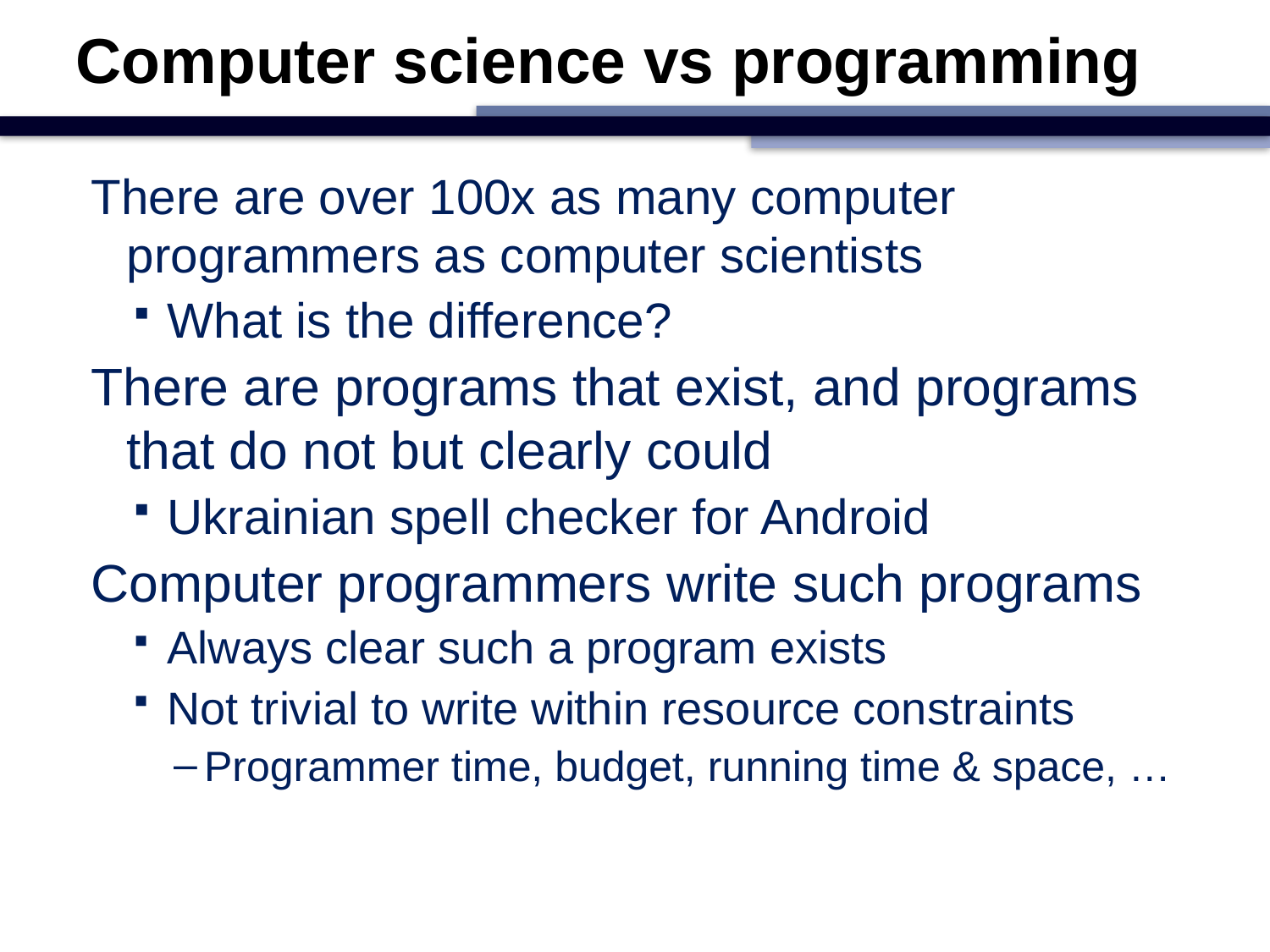

# Computer science vs programming
There are over 100x as many computer programmers as computer scientists
What is the difference?
There are programs that exist, and programs that do not but clearly could
Ukrainian spell checker for Android
Computer programmers write such programs
Always clear such a program exists
Not trivial to write within resource constraints
Programmer time, budget, running time & space, …